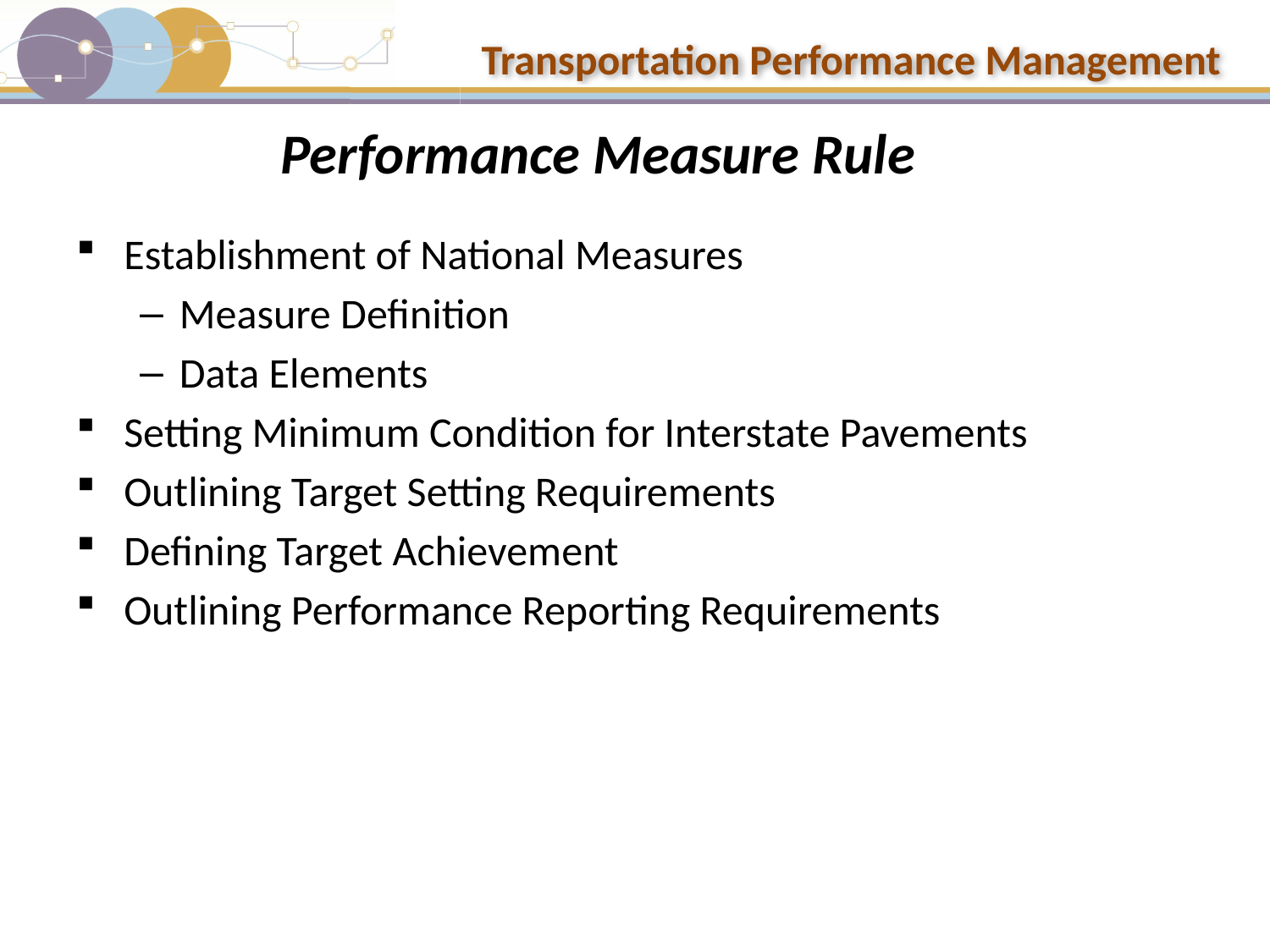

# Performance Measure Rule
Establishment of National Measures
Measure Definition
Data Elements
Setting Minimum Condition for Interstate Pavements
Outlining Target Setting Requirements
Defining Target Achievement
Outlining Performance Reporting Requirements